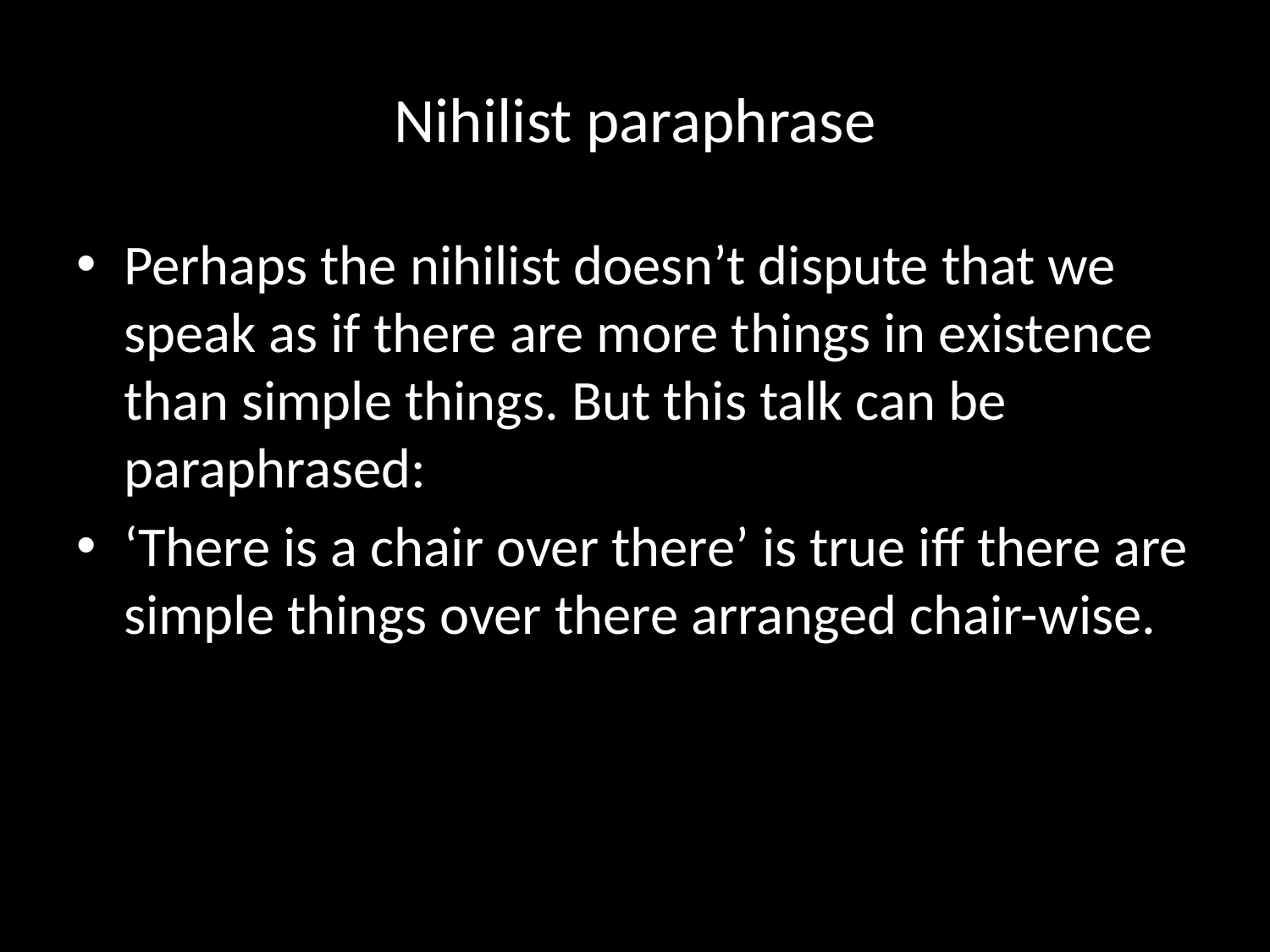

# Nihilist paraphrase
Perhaps the nihilist doesn’t dispute that we speak as if there are more things in existence than simple things. But this talk can be paraphrased:
‘There is a chair over there’ is true iff there are simple things over there arranged chair-wise.